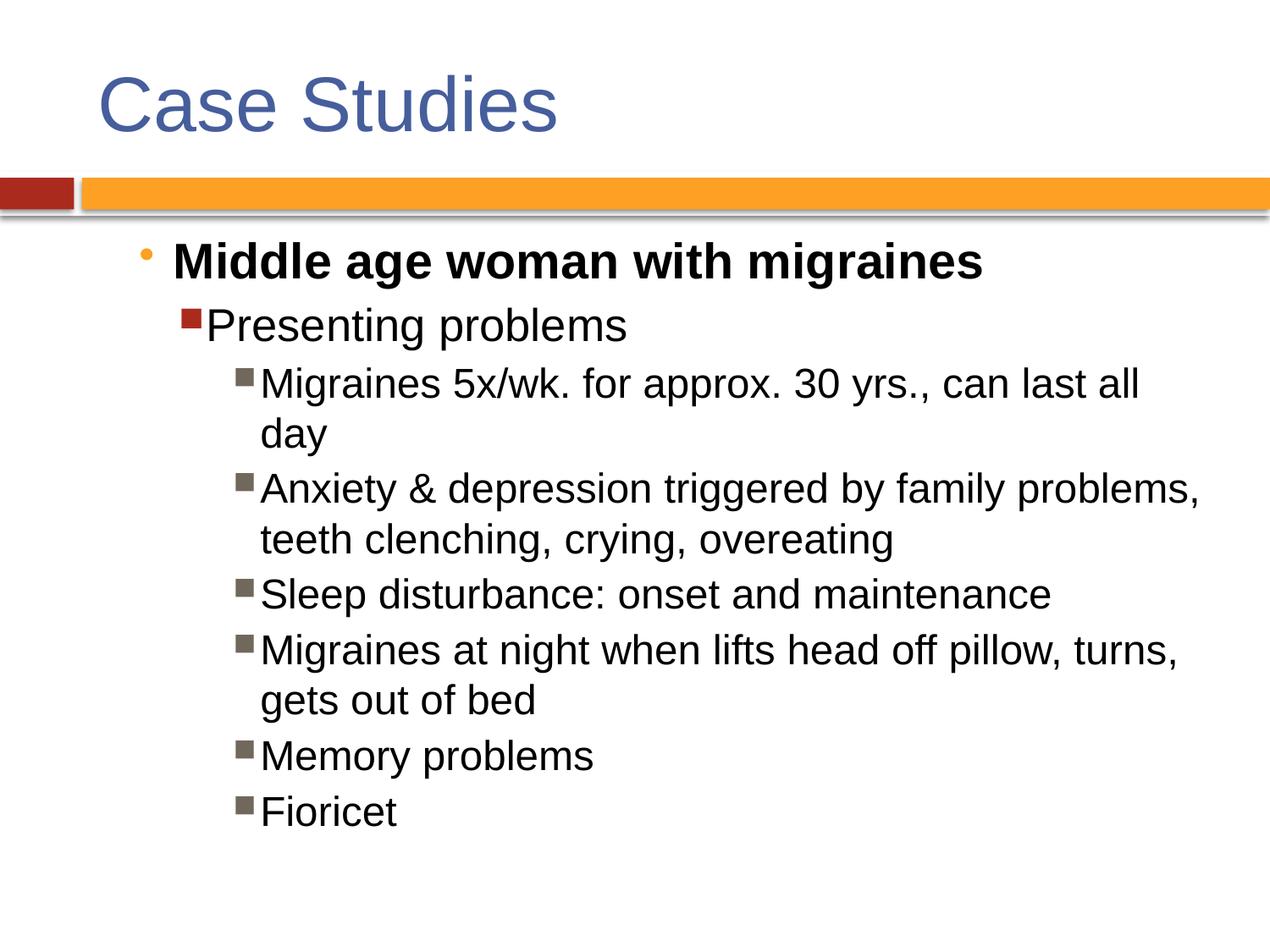

# Case Studies
Middle age woman with migraines
Presenting problems
Migraines 5x/wk. for approx. 30 yrs., can last all day
Anxiety & depression triggered by family problems, teeth clenching, crying, overeating
Sleep disturbance: onset and maintenance
Migraines at night when lifts head off pillow, turns, gets out of bed
Memory problems
Fioricet